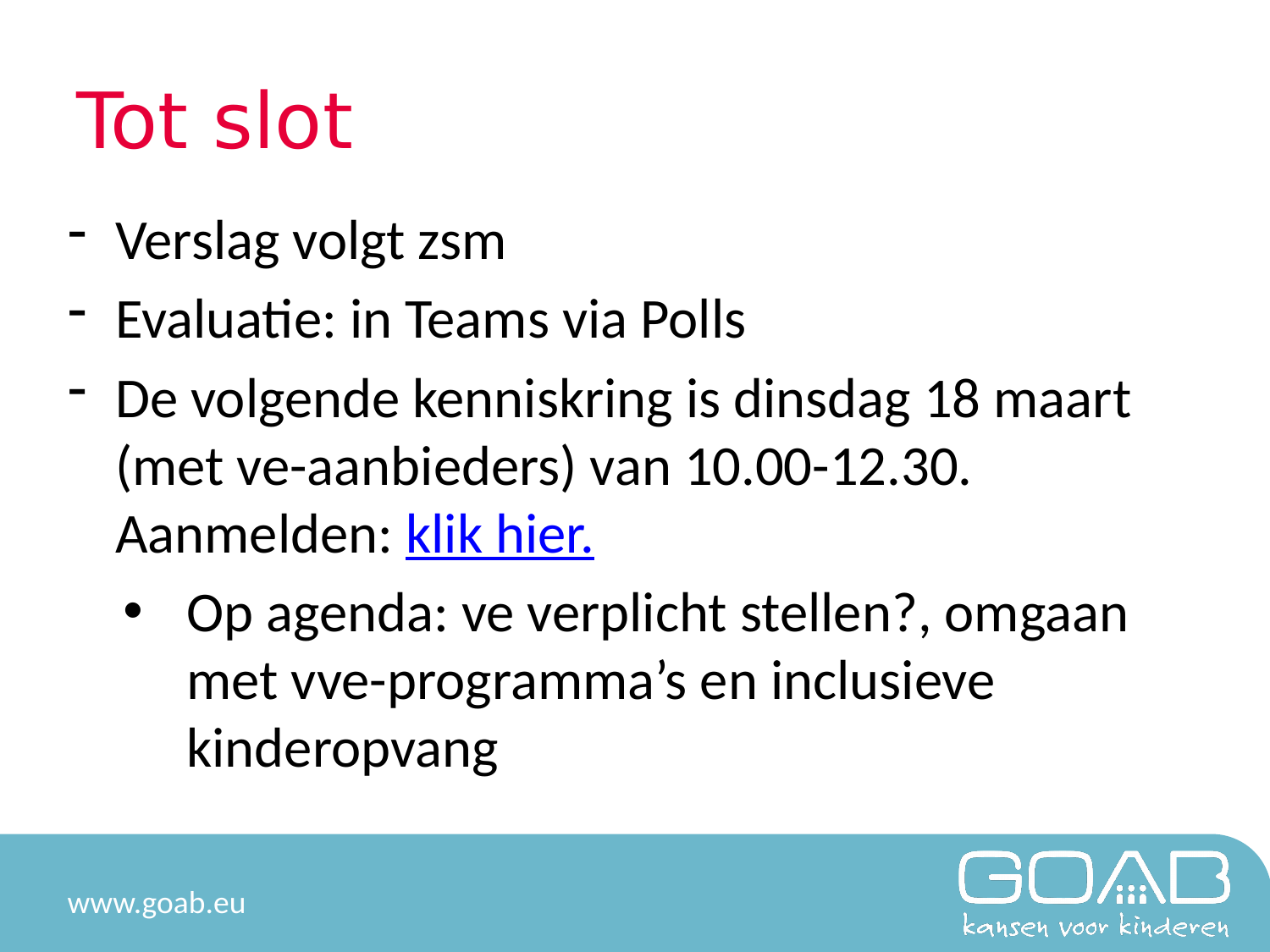

# Tot slot
Verslag volgt zsm
Evaluatie: in Teams via Polls
De volgende kenniskring is dinsdag 18 maart (met ve-aanbieders) van 10.00-12.30. Aanmelden: klik hier.
Op agenda: ve verplicht stellen?, omgaan met vve-programma’s en inclusieve kinderopvang